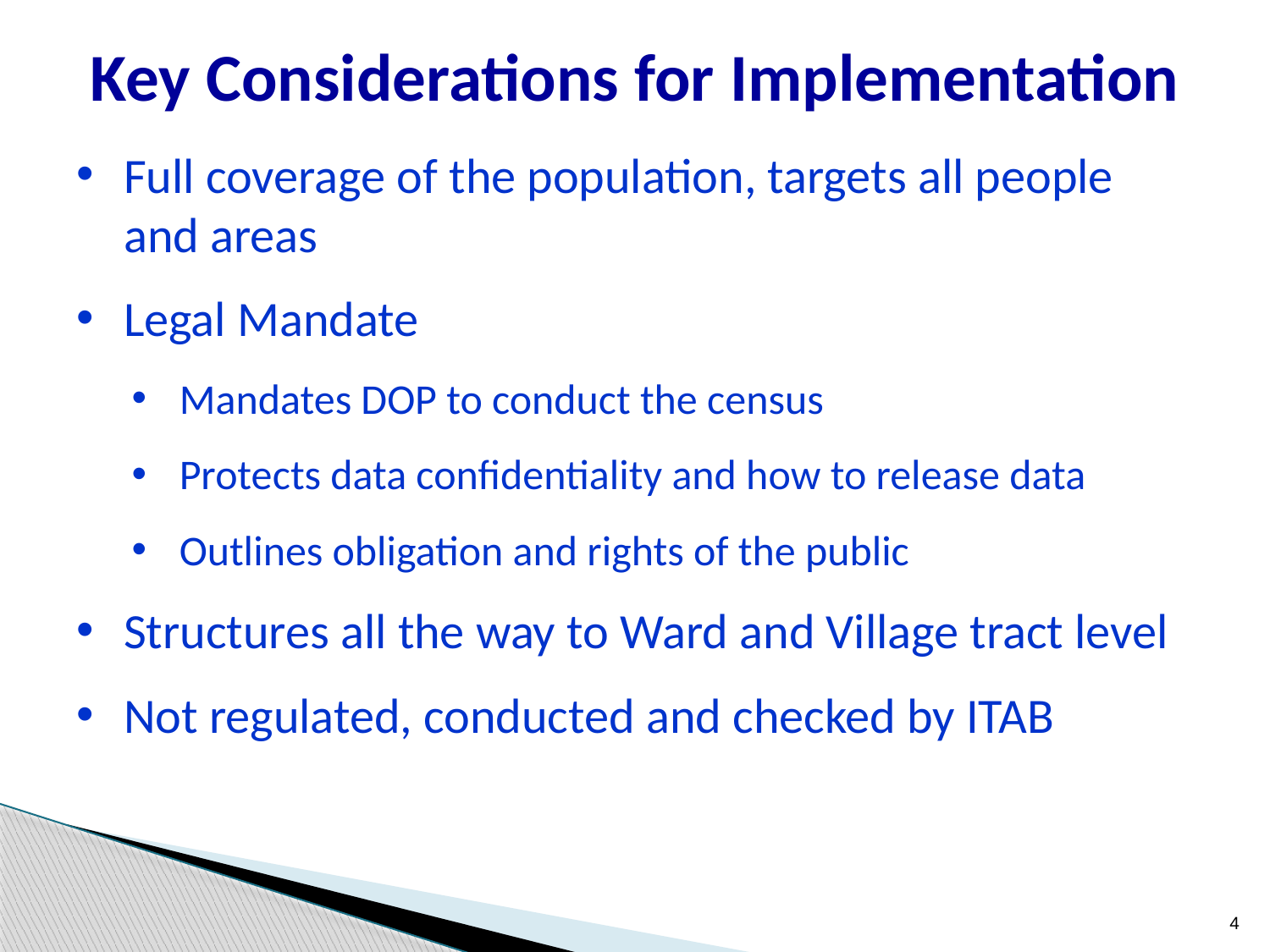

# Key Considerations for Implementation
Full coverage of the population, targets all people and areas
Legal Mandate
Mandates DOP to conduct the census
Protects data confidentiality and how to release data
Outlines obligation and rights of the public
Structures all the way to Ward and Village tract level
Not regulated, conducted and checked by ITAB
4